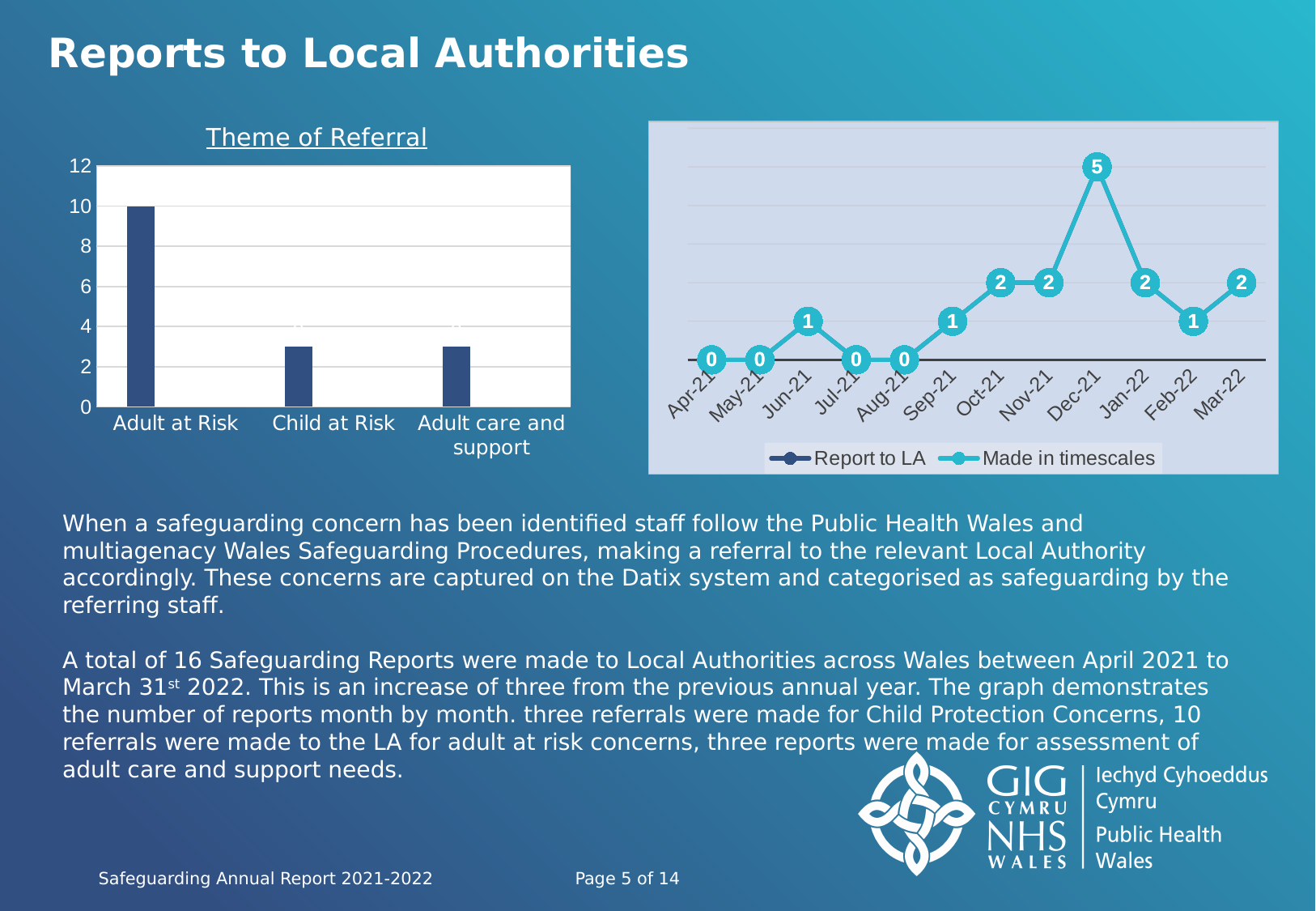

Reports to Local Authorities

### Chart: Theme of Referral

| Category | Column3 | Column2 | Column1 |
|---|---|---|---|
| Adult at Risk | 10.0 | None | None |
| Child at Risk | 3.0 | None | None |
| Adult care and support | 3.0 | None | None |

### Chart

| Category | Report to LA | Made in timescales | Column1 |
|---|---|---|---|
| 44287 | 0.0 | 0.0 | None |
| 44317 | 0.0 | 0.0 | None |
| 44348 | 1.0 | 1.0 | None |
| 44378 | 0.0 | 0.0 | None |
| 44409 | 0.0 | 0.0 | None |
| 44440 | 1.0 | 1.0 | None |
| 44470 | 2.0 | 2.0 | None |
| 44501 | 2.0 | 2.0 | None |
| 44531 | 5.0 | 5.0 | None |
| 44562 | 2.0 | 2.0 | None |
| 44593 | 1.0 | 1.0 | None |
| 44621 | 2.0 | 2.0 | None |
When a safeguarding concern has been identified staff follow the Public Health Wales and multiagenacy Wales Safeguarding Procedures, making a referral to the relevant Local Authority accordingly. These concerns are captured on the Datix system and categorised as safeguarding by the referring staff.

A total of 16 Safeguarding Reports were made to Local Authorities across Wales between April 2021 to March 31st 2022. This is an increase of three from the previous annual year. The graph demonstrates the number of reports month by month. three referrals were made for Child Protection Concerns, 10 referrals were made to the LA for adult at risk concerns, three reports were made for assessment of adult care and support needs.
 Safeguarding Annual Report 2021-2022                           Page 5 of 14